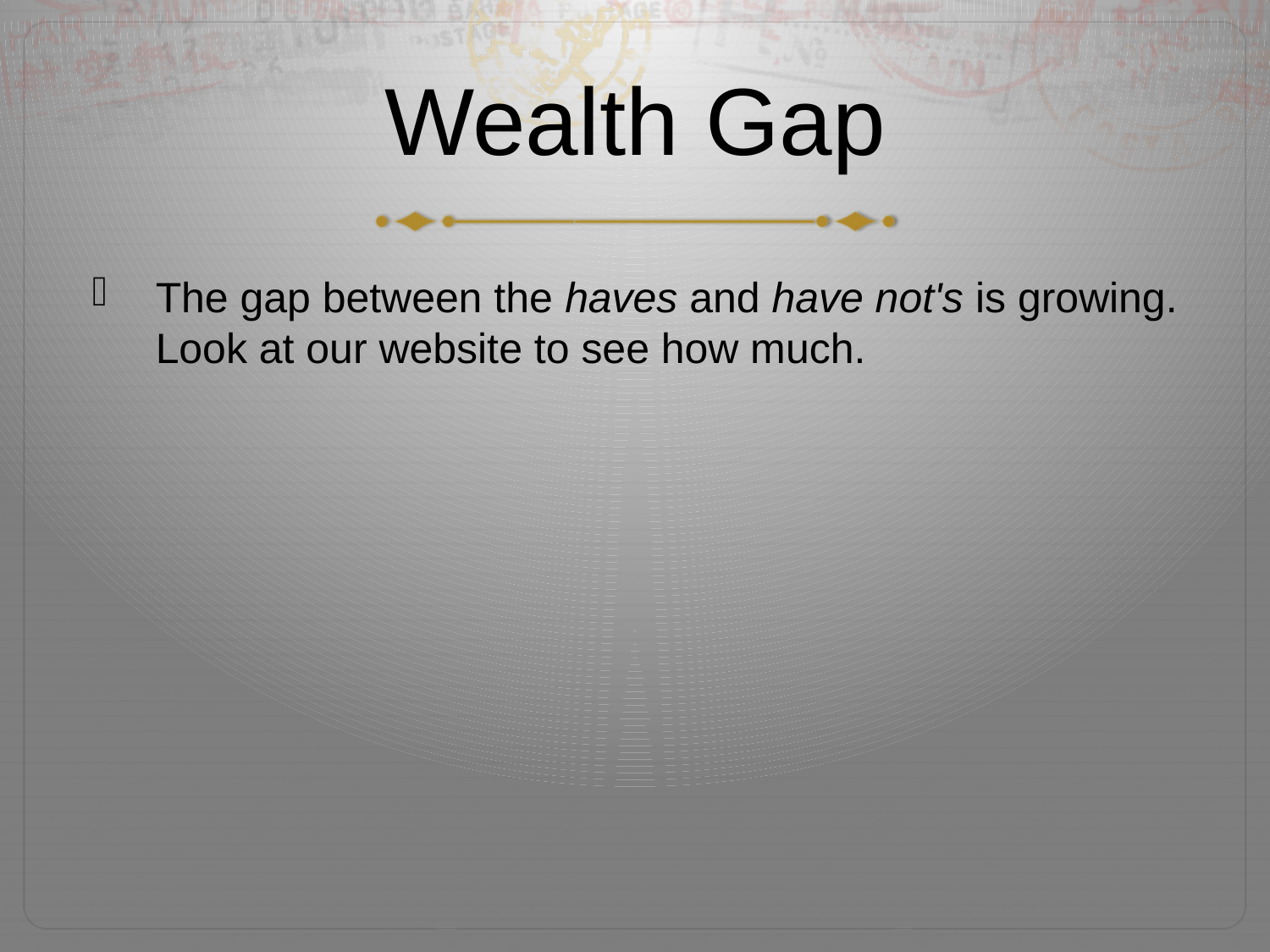

# Wealth Gap
The gap between the haves and have not's is growing. Look at our website to see how much.